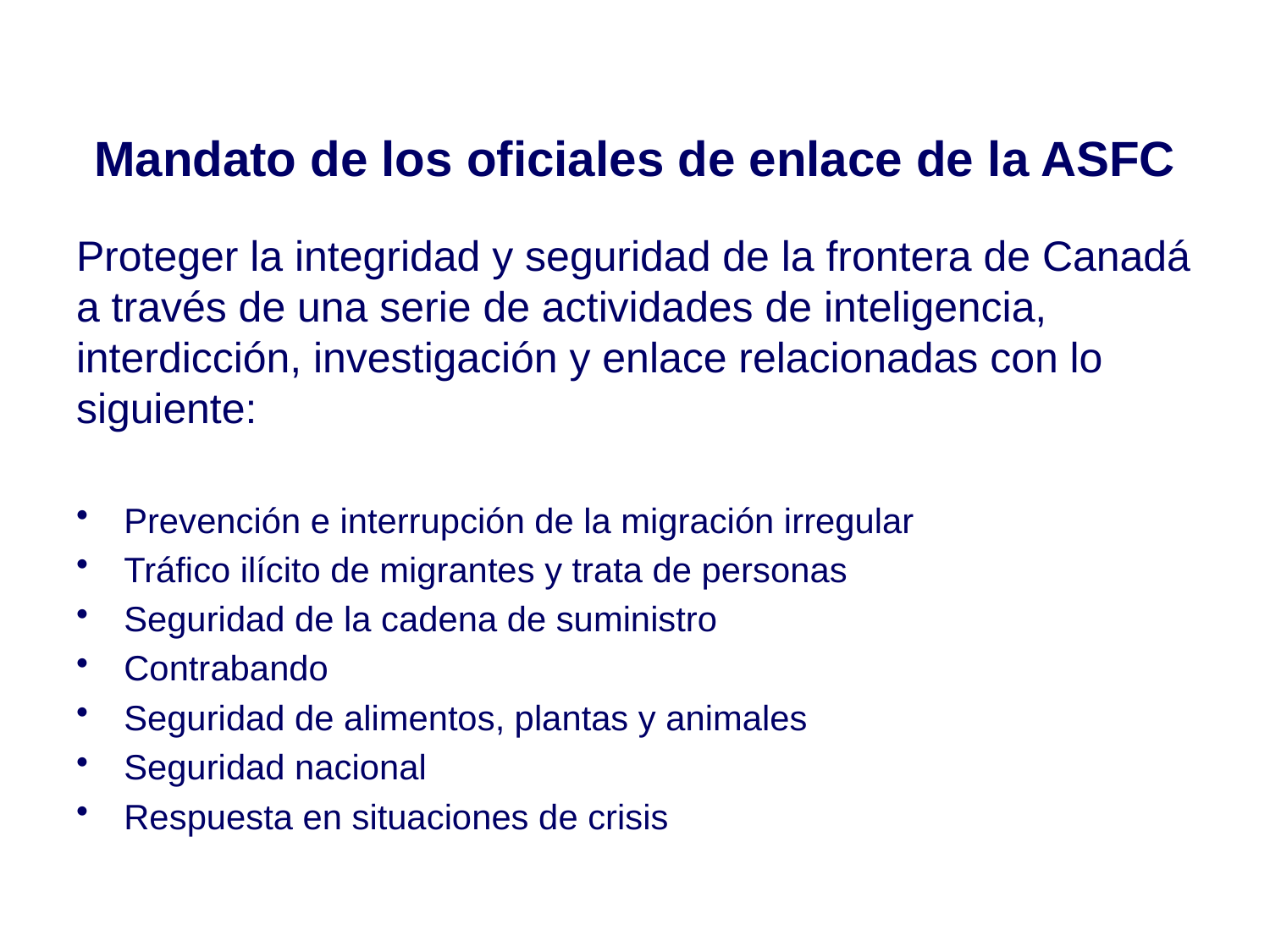

# Mandato de los oficiales de enlace de la ASFC
Proteger la integridad y seguridad de la frontera de Canadá a través de una serie de actividades de inteligencia, interdicción, investigación y enlace relacionadas con lo siguiente:

Prevención e interrupción de la migración irregular
Tráfico ilícito de migrantes y trata de personas
Seguridad de la cadena de suministro
Contrabando
Seguridad de alimentos, plantas y animales
Seguridad nacional
Respuesta en situaciones de crisis